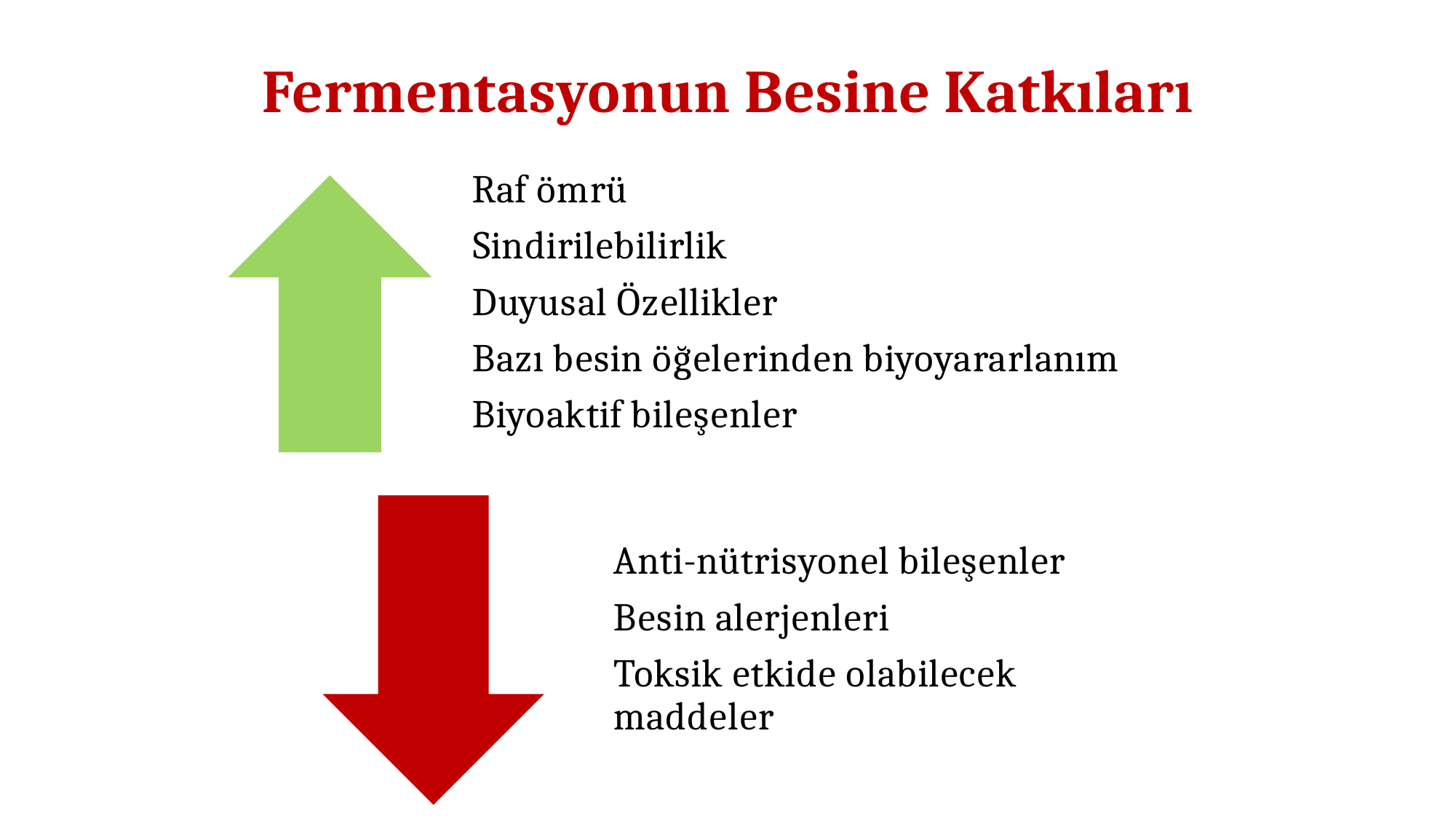

# Fermentasyonun Besine Katkıları
Raf ömrü
Sindirilebilirlik
Duyusal Özellikler
Bazı besin öğelerinden biyoyararlanım
Biyoaktif bileşenler
Anti-nütrisyonel bileşenler
Besin alerjenleri
Toksik etkide olabilecek maddeler